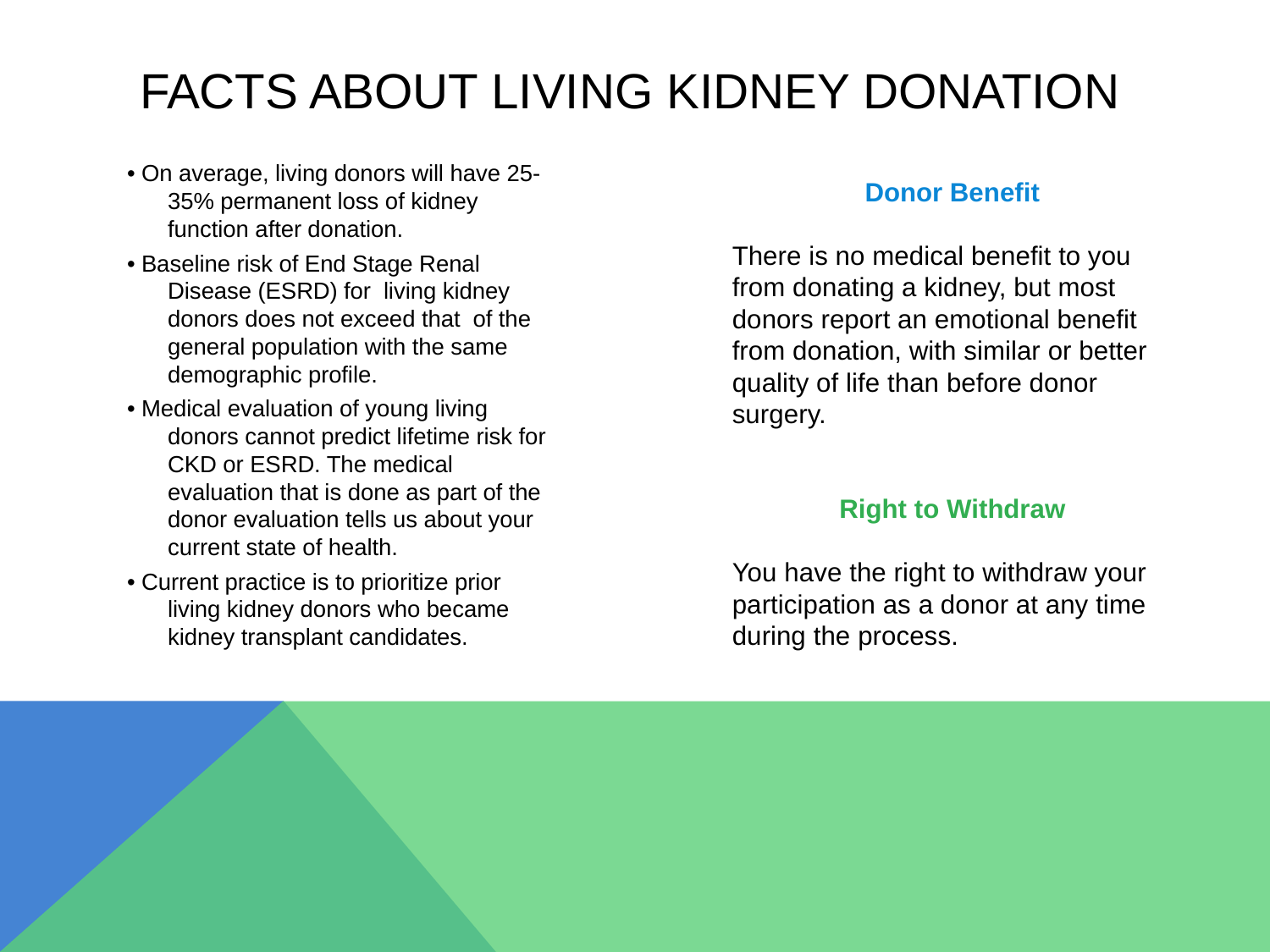

# Facts about living kidney donation
• On average, living donors will have 25-35% permanent loss of kidney function after donation.
• Baseline risk of End Stage Renal Disease (ESRD) for  living kidney donors does not exceed that  of the general population with the same demographic profile.
• Medical evaluation of young living donors cannot predict lifetime risk for CKD or ESRD. The medical evaluation that is done as part of the donor evaluation tells us about your current state of health.
• Current practice is to prioritize prior living kidney donors who became kidney transplant candidates.

Donor Benefit

There is no medical benefit to you from donating a kidney, but most donors report an emotional benefit from donation, with similar or better quality of life than before donor surgery.

Right to Withdraw

You have the right to withdraw your participation as a donor at any time during the process.